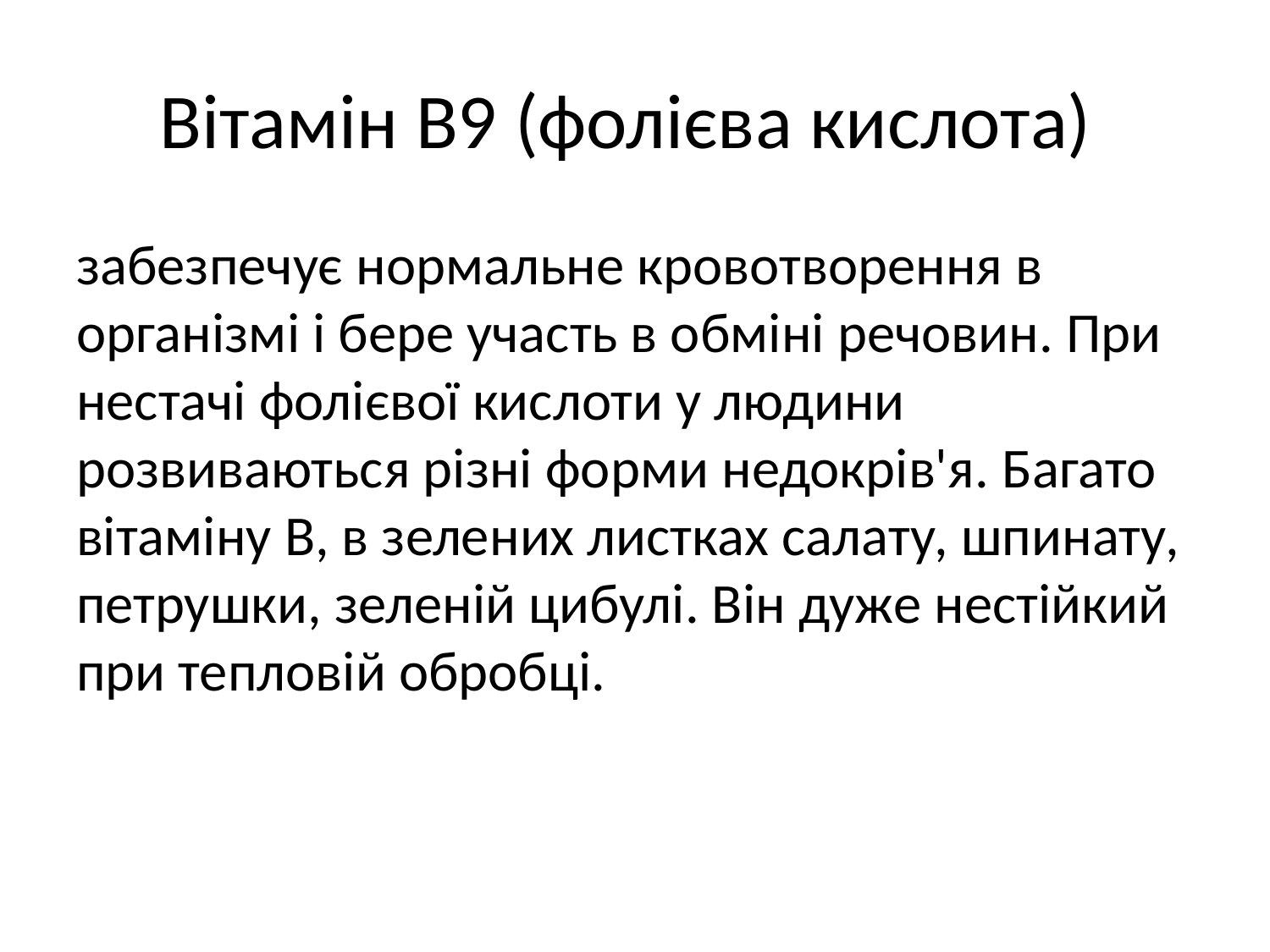

# Вітамін В9 (фолієва кислота)
забезпечує нормальне кровотворення в організмі і бере участь в обміні речовин. При нестачі фолієвої кислоти у людини розвиваються різні форми недокрів'я. Багато вітаміну В, в зелених листках салату, шпинату, петрушки, зеленій цибулі. Він дуже нестійкий при тепловій обробці.